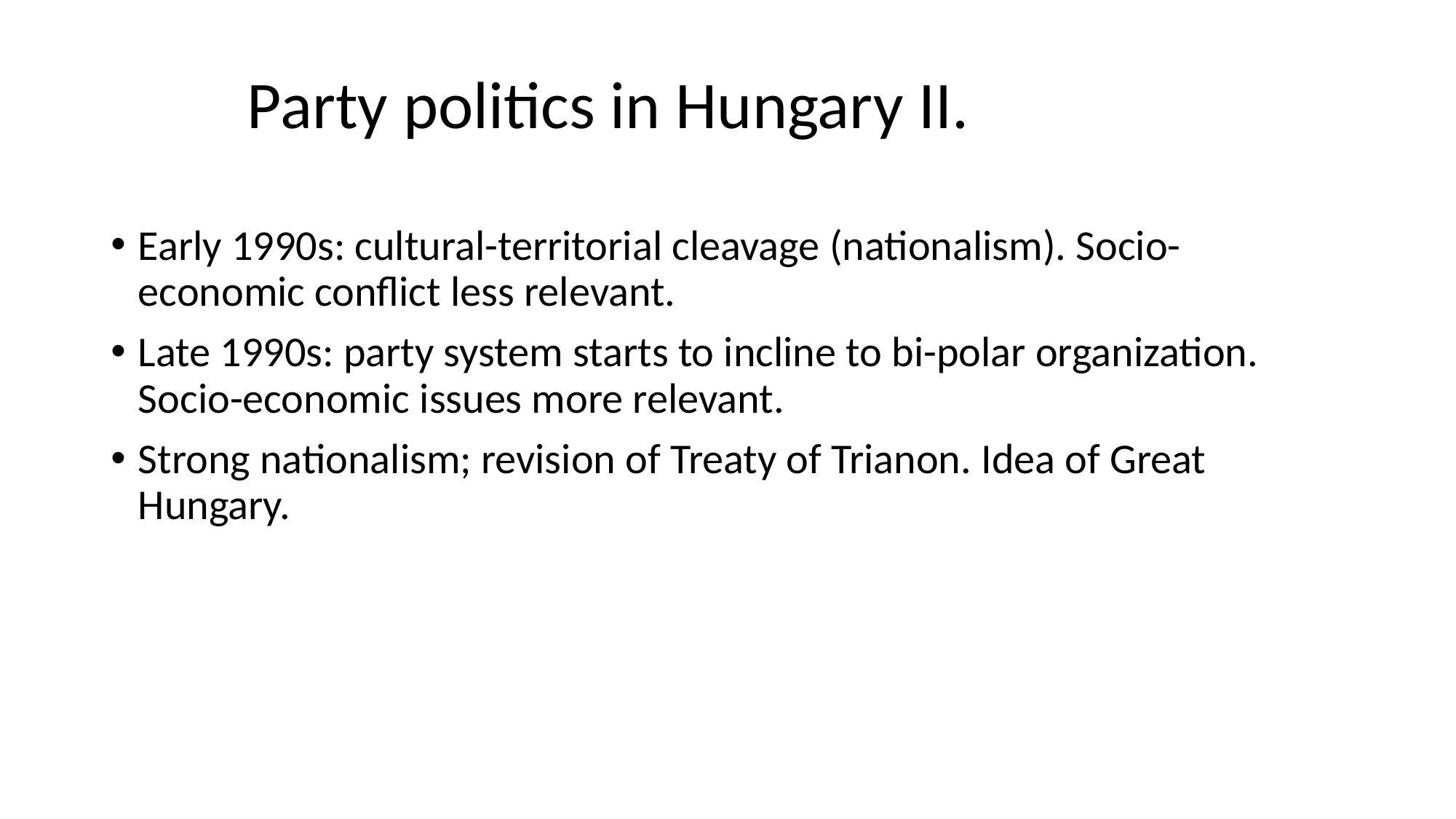

# Party politics in Hungary II.
Early 1990s: cultural-territorial cleavage (nationalism). Socio-economic conflict less relevant.
Late 1990s: party system starts to incline to bi-polar organization. Socio-economic issues more relevant.
Strong nationalism; revision of Treaty of Trianon. Idea of Great Hungary.